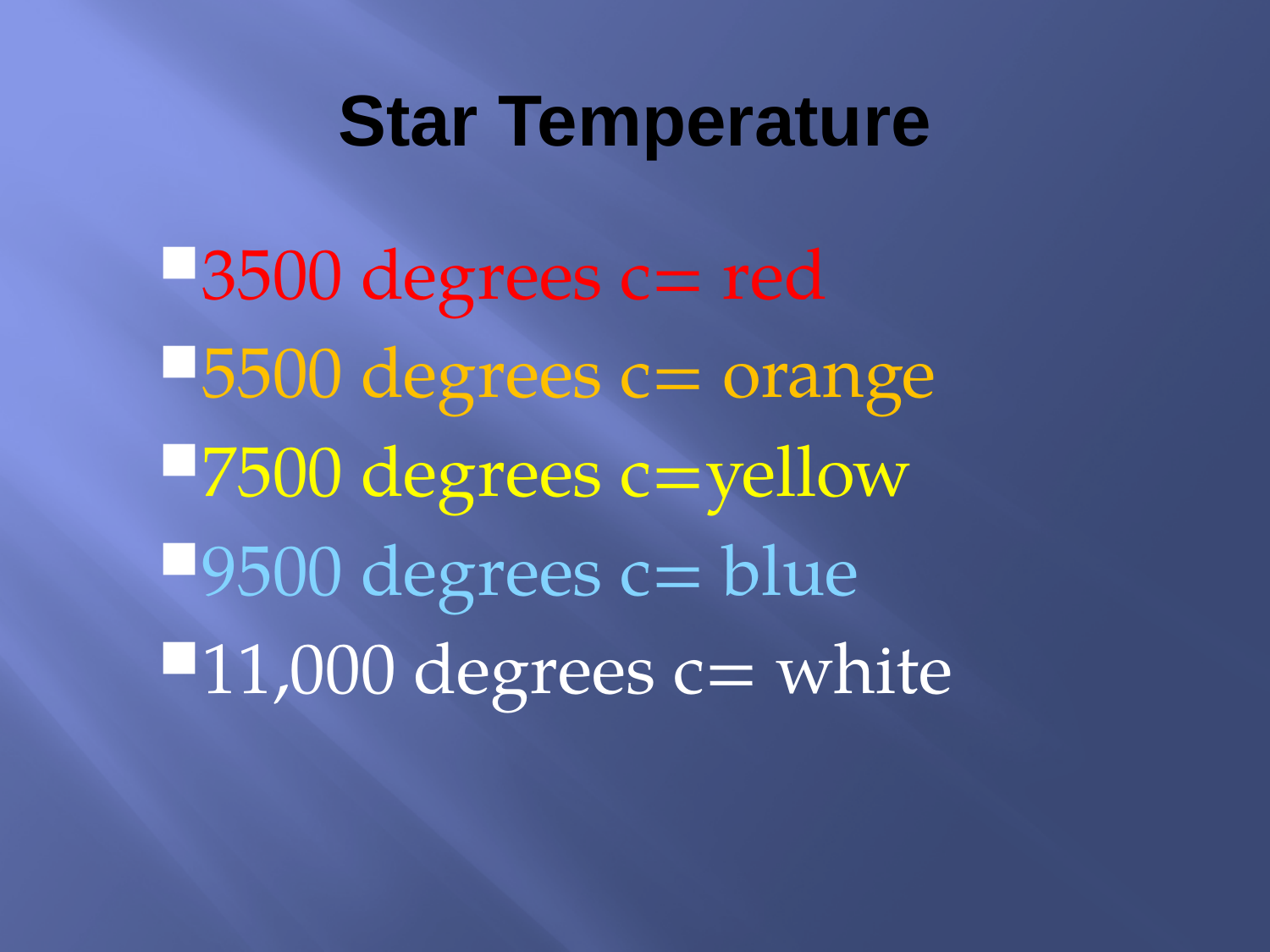

# Star Temperature
3500 degrees c= red
5500 degrees c= orange
7500 degrees c=yellow
9500 degrees c= blue
11,000 degrees c= white